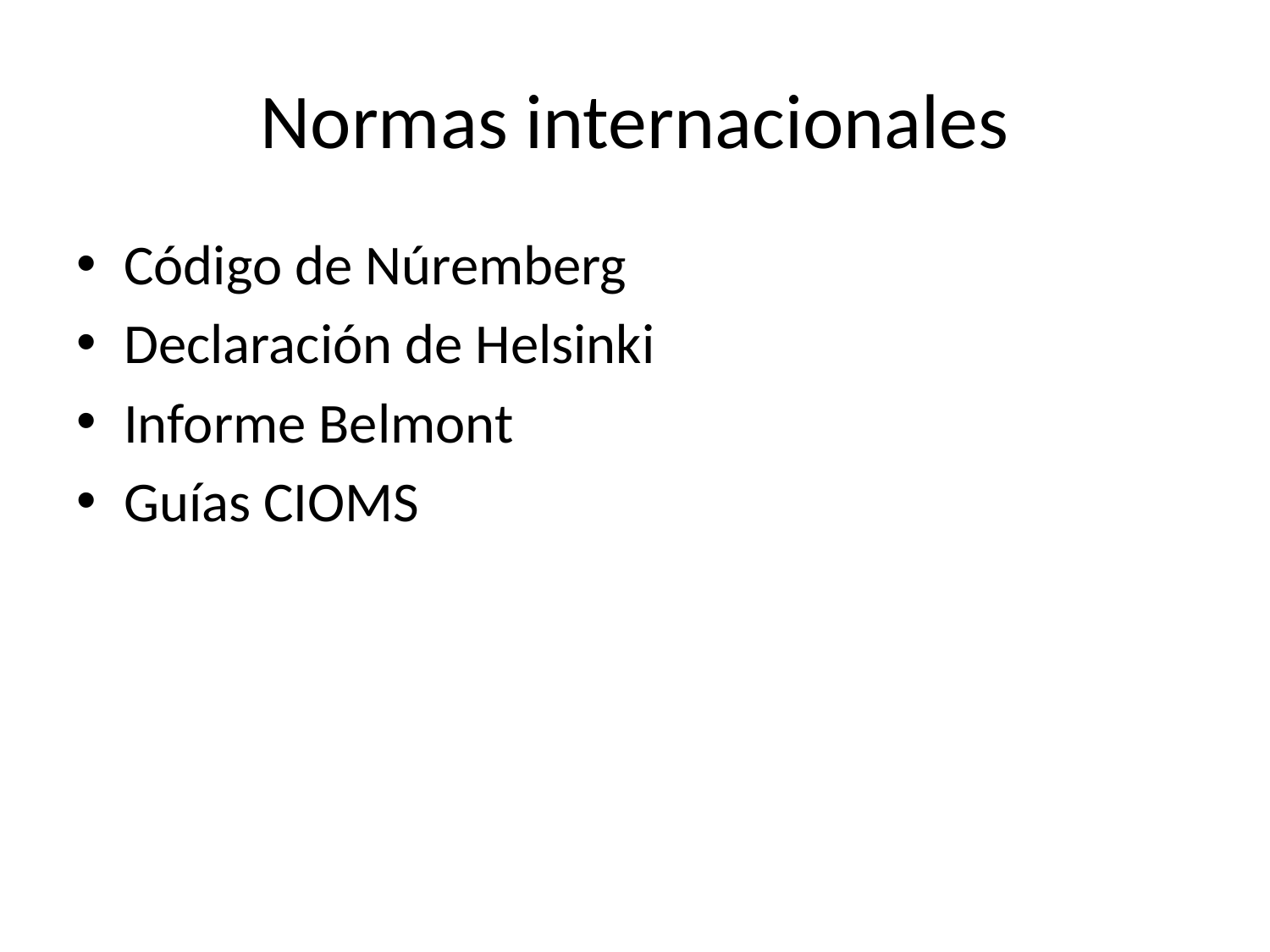

# Normas internacionales
Código de Núremberg
Declaración de Helsinki
Informe Belmont
Guías CIOMS